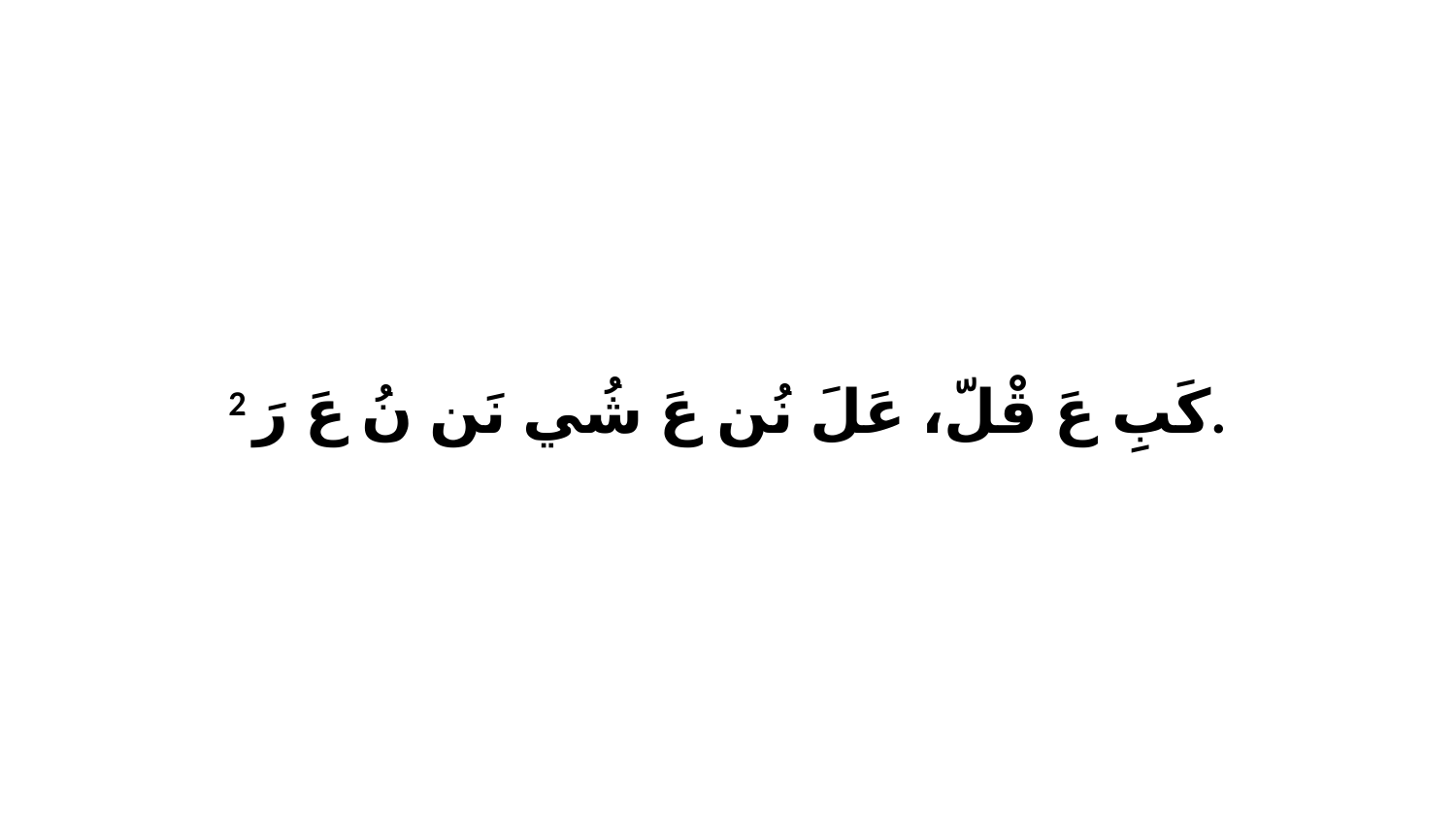

2 كَبِ عَ قْلّ، عَلَ نُن عَ شُي نَن نُ عَ رَ.